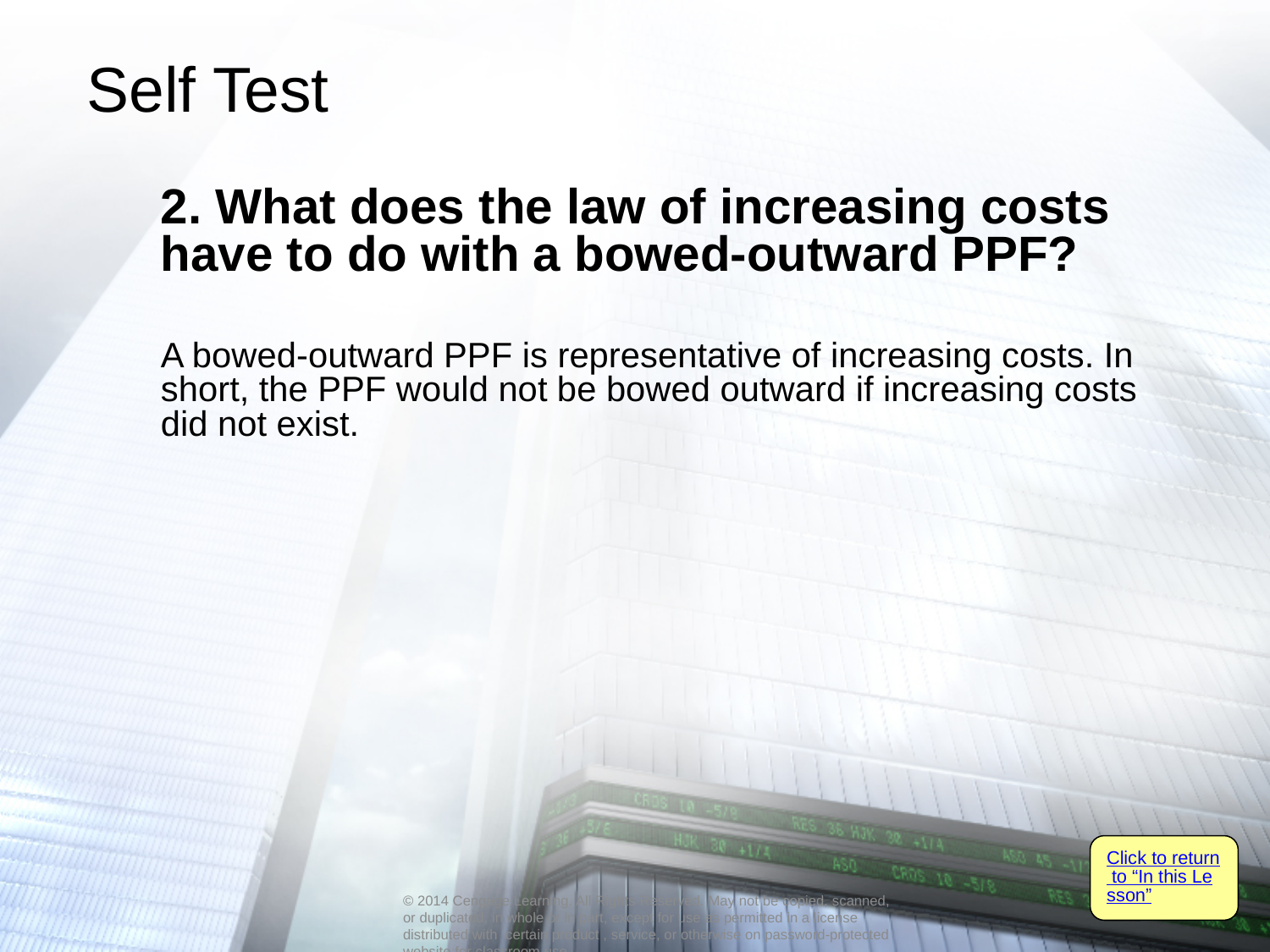

# Self Test
	2. What does the law of increasing costs have to do with a bowed-outward PPF?

	A bowed-outward PPF is representative of increasing costs. In short, the PPF would not be bowed outward if increasing costs did not exist.
Click to return to “In this Lesson”
© 2014 Cengage Learning. All Rights Reserved. May not be copied, scanned, or duplicated, in whole or in part, except for use as permitted in a license distributed with  certain product , service, or otherwise on password-protected website for classroom use